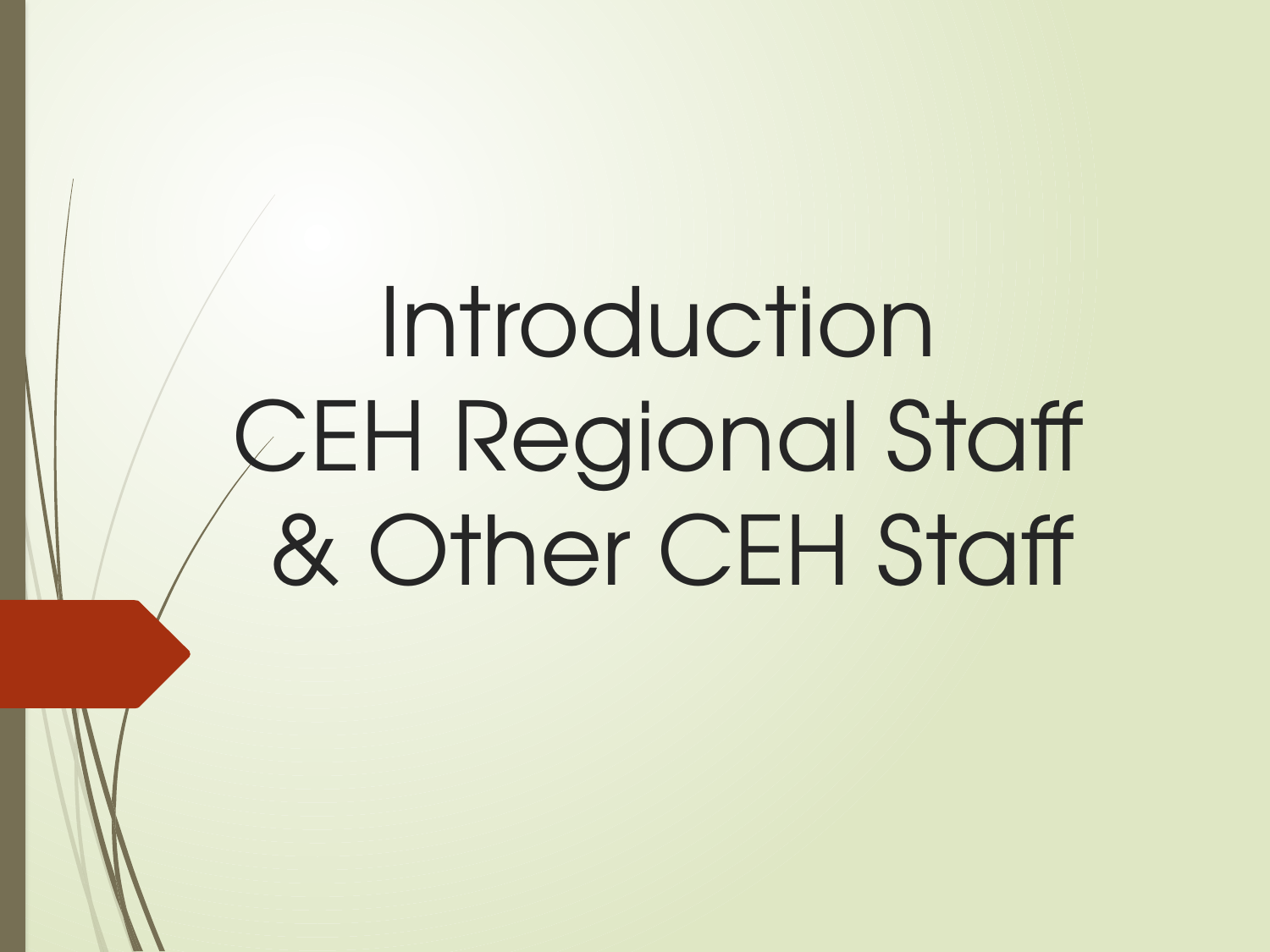

# Introduction CEH Regional Staff & Other CEH Staff